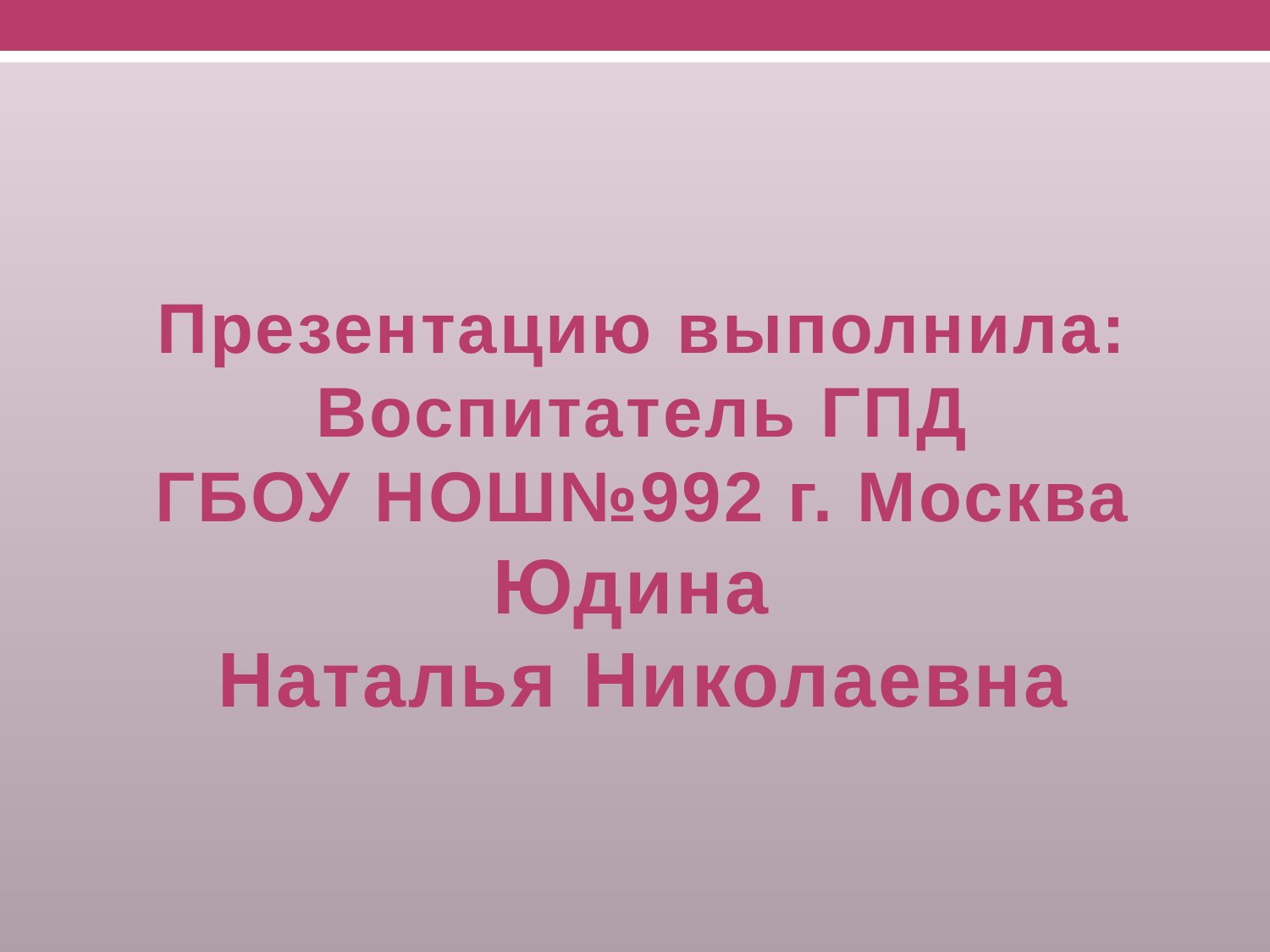

Презентацию выполнила:
Воспитатель ГПД
ГБОУ НОШ№992 г. Москва
Юдина
Наталья Николаевна